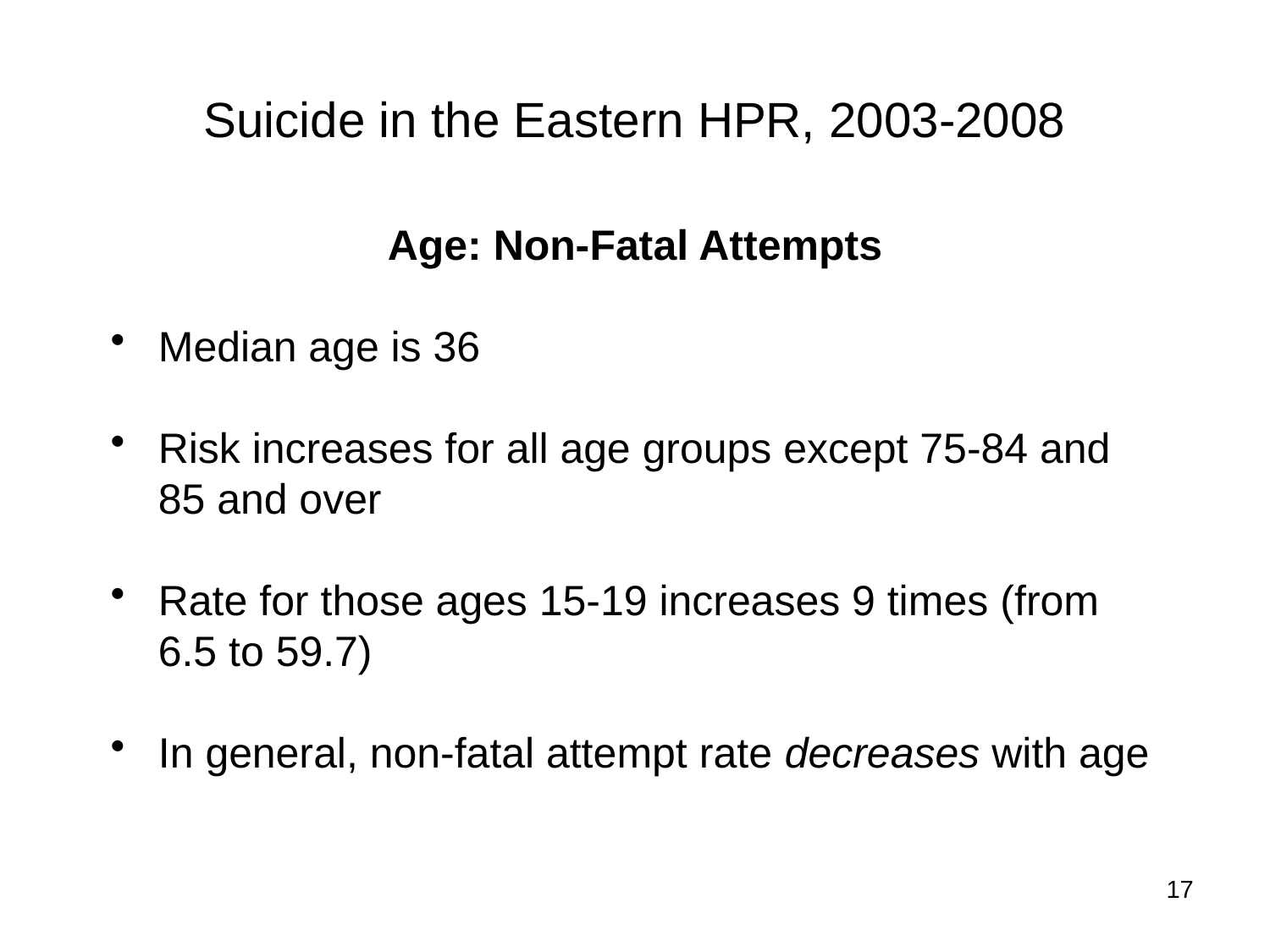

# Suicide in the Eastern HPR, 2003-2008
Age: Non-Fatal Attempts
Median age is 36
Risk increases for all age groups except 75-84 and 85 and over
Rate for those ages 15-19 increases 9 times (from 6.5 to 59.7)
In general, non-fatal attempt rate decreases with age
17